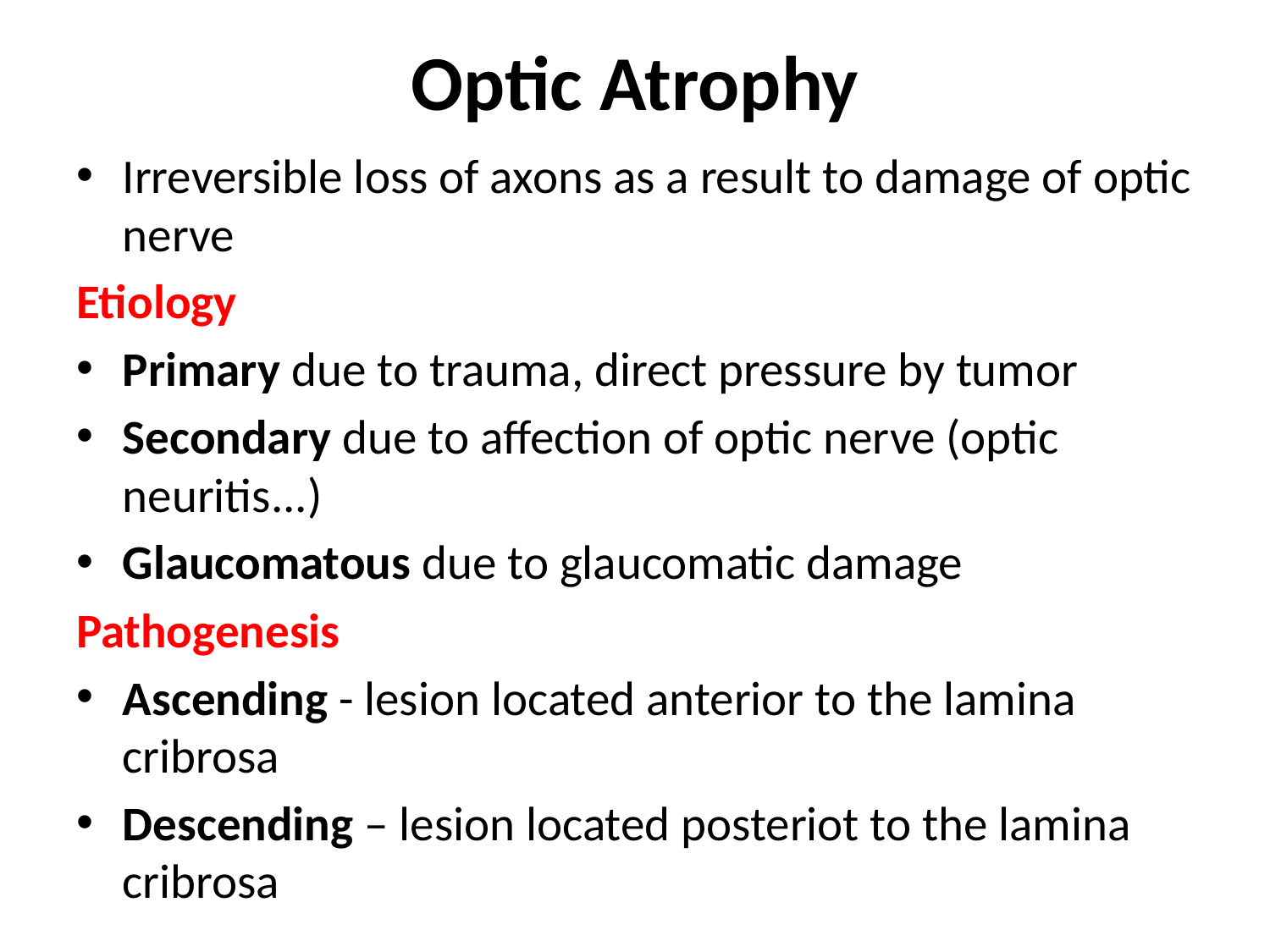

# Optic Atrophy
Irreversible loss of axons as a result to damage of optic nerve
Etiology
Primary due to trauma, direct pressure by tumor
Secondary due to affection of optic nerve (optic neuritis...)
Glaucomatous due to glaucomatic damage
Pathogenesis
Ascending - lesion located anterior to the lamina cribrosa
Descending – lesion located posteriot to the lamina cribrosa